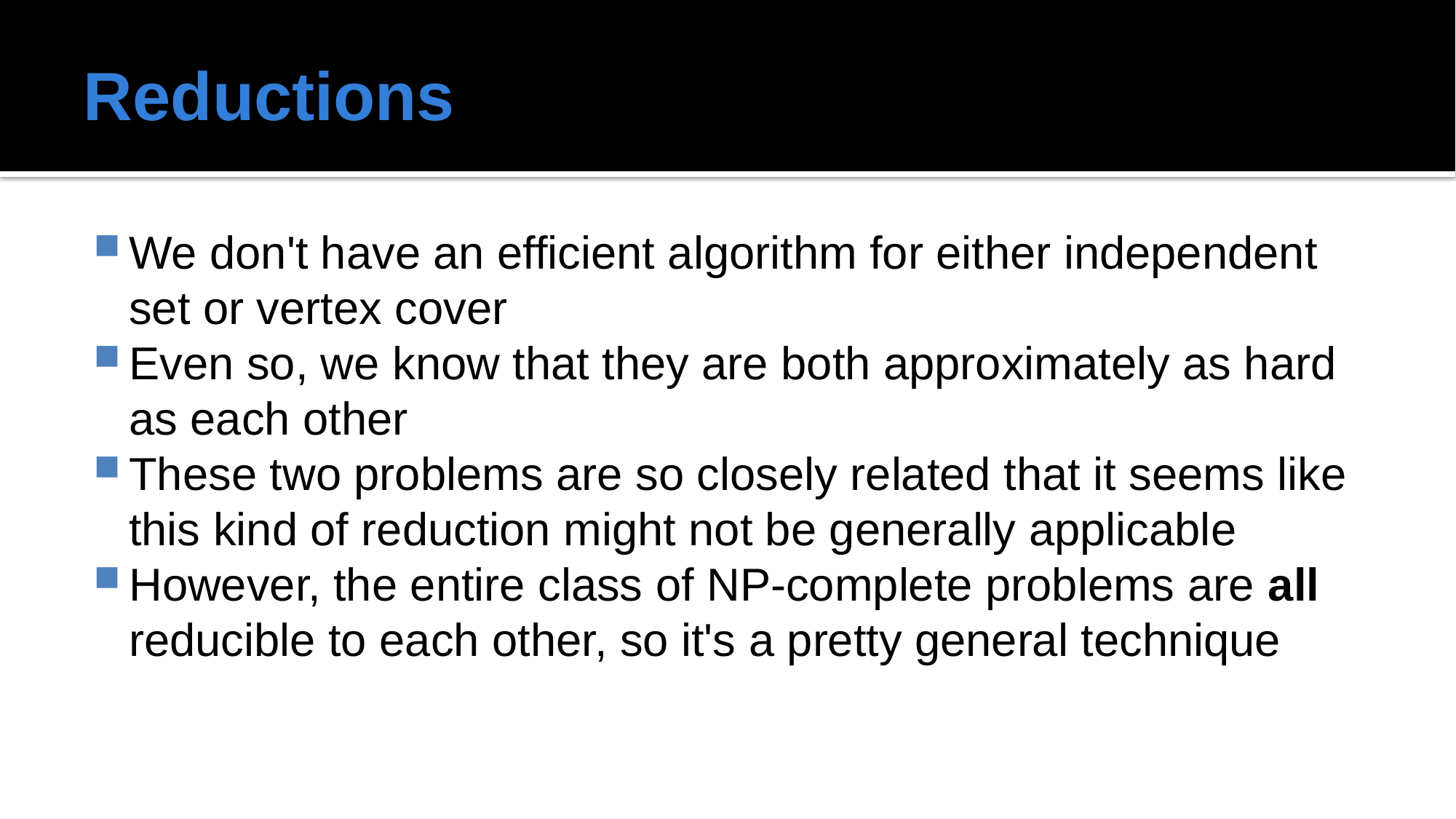

# Reductions
We don't have an efficient algorithm for either independent set or vertex cover
Even so, we know that they are both approximately as hard as each other
These two problems are so closely related that it seems like this kind of reduction might not be generally applicable
However, the entire class of NP-complete problems are all reducible to each other, so it's a pretty general technique